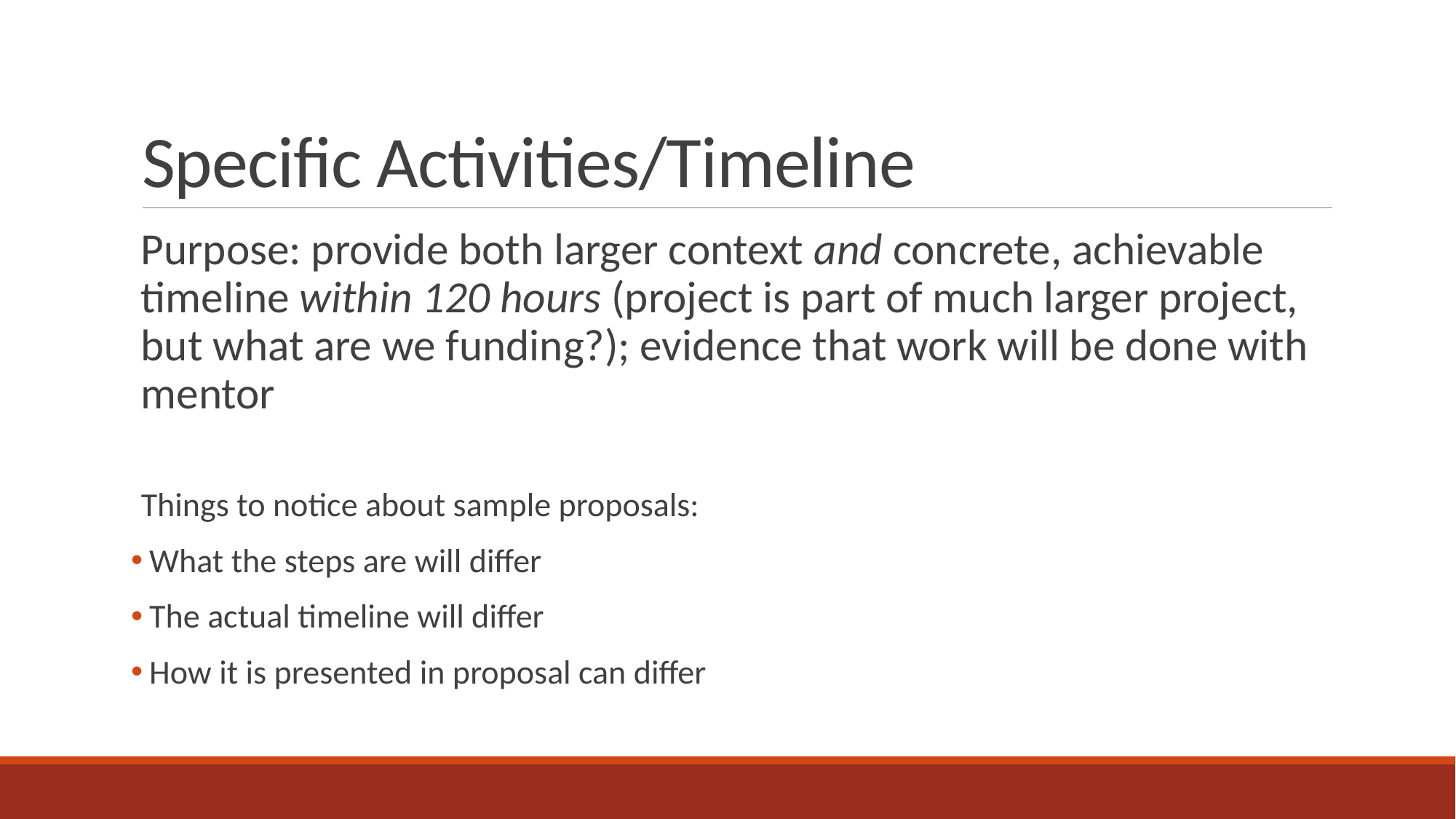

# Specific Activities/Timeline
Purpose: provide both larger context and concrete, achievable timeline within 120 hours (project is part of much larger project, but what are we funding?); evidence that work will be done with mentor

Things to notice about sample proposals:
 What the steps are will differ
 The actual timeline will differ
 How it is presented in proposal can differ